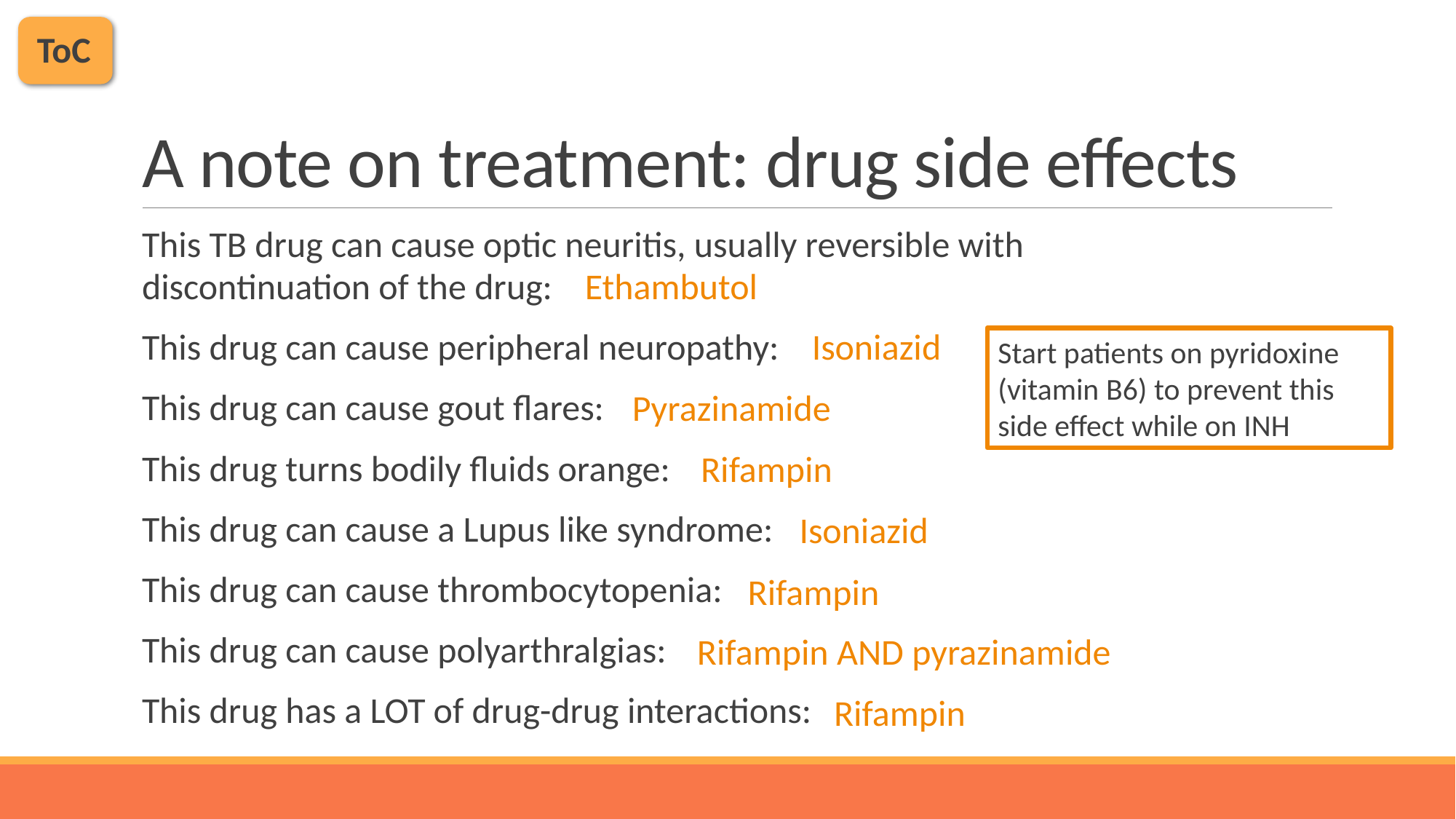

ToC
# A note on treatment: drug side effects
This TB drug can cause optic neuritis, usually reversible with
discontinuation of the drug:
This drug can cause peripheral neuropathy:
This drug can cause gout flares:
This drug turns bodily fluids orange:
This drug can cause a Lupus like syndrome:
This drug can cause thrombocytopenia:
This drug can cause polyarthralgias:
This drug has a LOT of drug-drug interactions:

Ethambutol
Isoniazid
Start patients on pyridoxine (vitamin B6) to prevent this side effect while on INH
Pyrazinamide
Rifampin
Isoniazid
Rifampin
Rifampin AND pyrazinamide
Rifampin